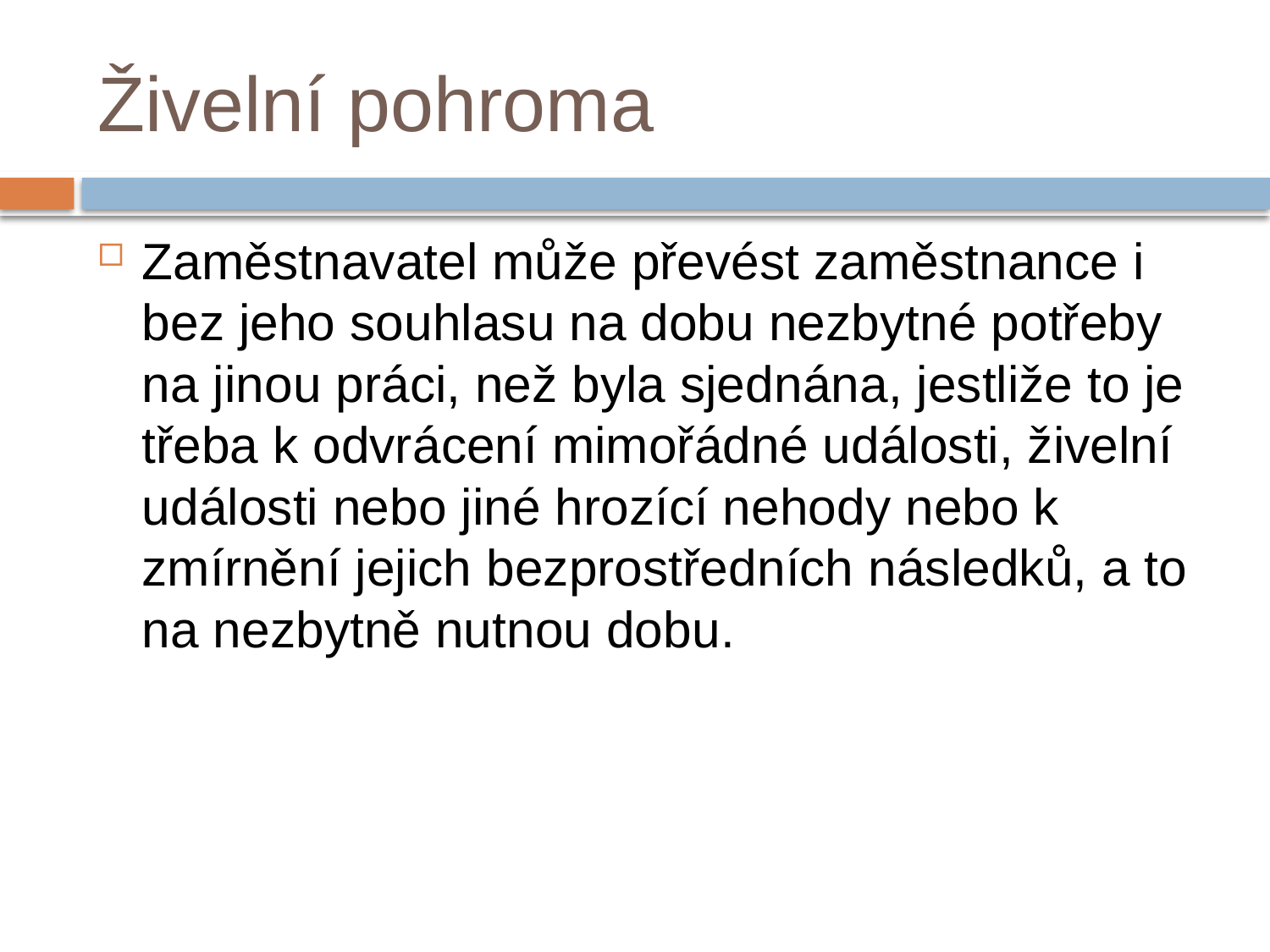

# Živelní pohroma
Zaměstnavatel může převést zaměstnance i bez jeho souhlasu na dobu nezbytné potřeby na jinou práci, než byla sjednána, jestliže to je třeba k odvrácení mimořádné události, živelní události nebo jiné hrozící nehody nebo k zmírnění jejich bezprostředních následků, a to na nezbytně nutnou dobu.